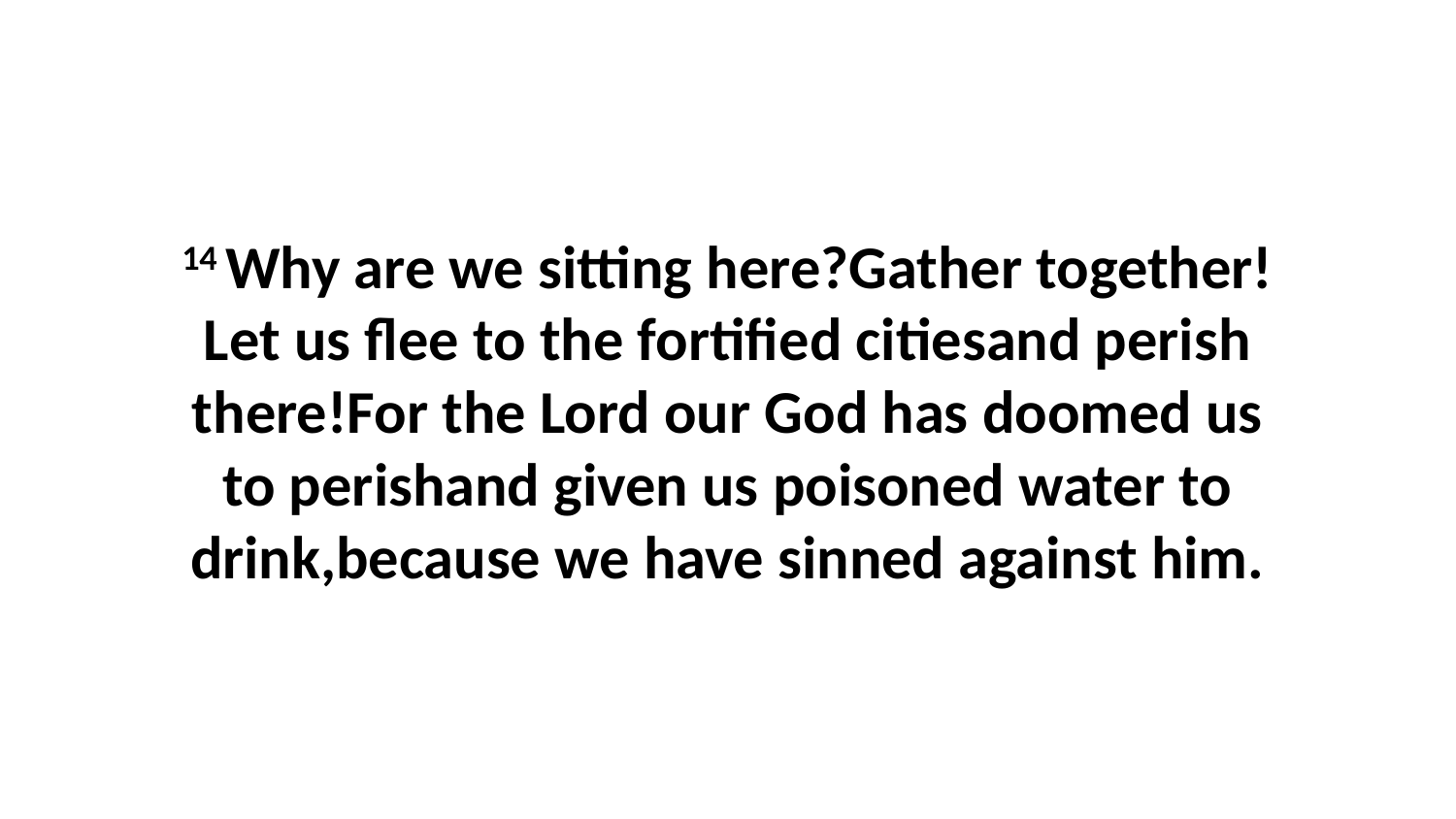

14 Why are we sitting here?Gather together!Let us flee to the fortified citiesand perish there!For the Lord our God has doomed us to perishand given us poisoned water to drink,because we have sinned against him.